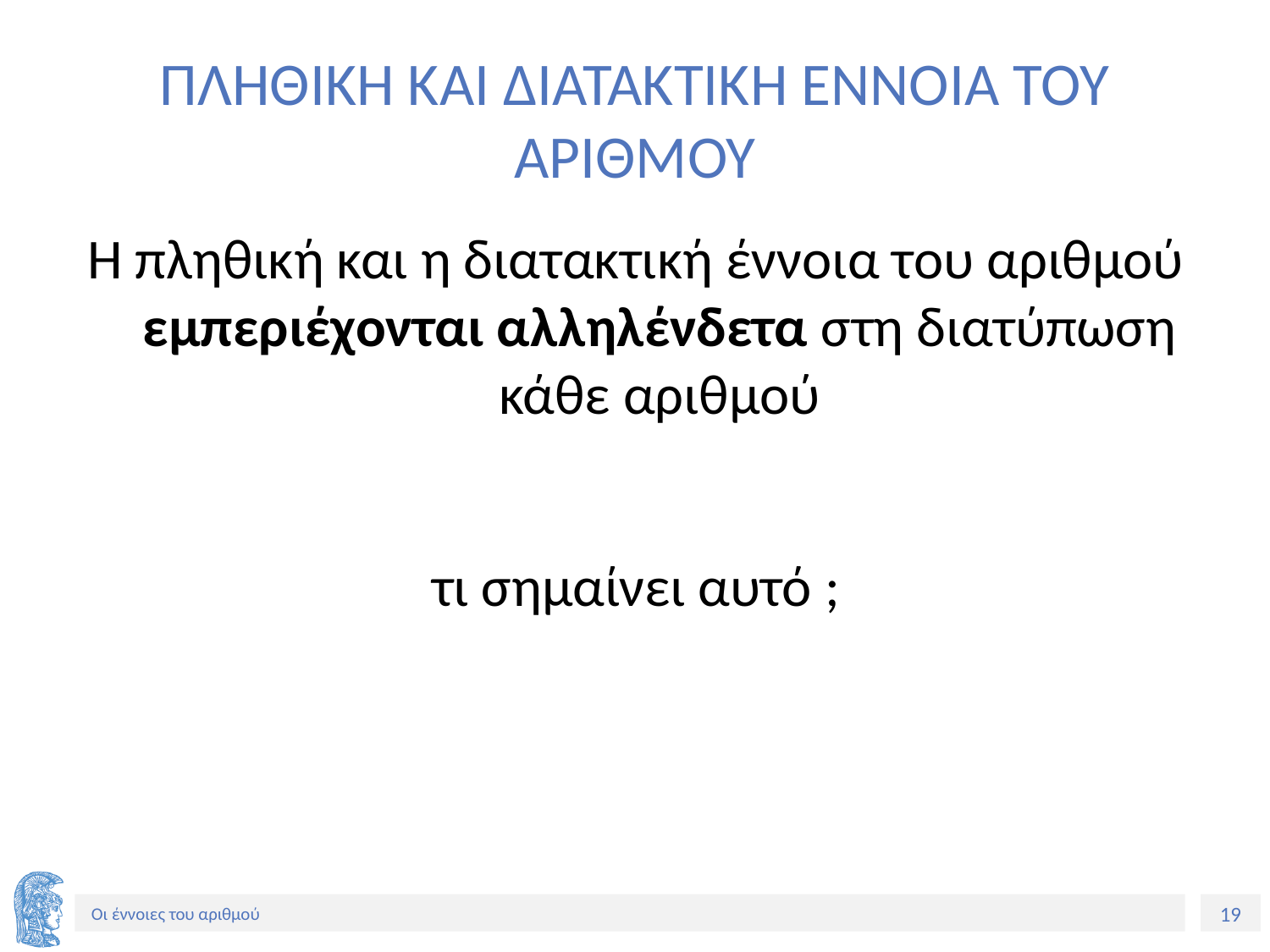

# ΠΛΗΘΙΚΗ ΚΑΙ ΔΙΑΤΑΚΤΙΚΗ ΕΝΝΟΙΑ ΤΟΥ ΑΡΙΘΜΟΥ
Η πληθική και η διατακτική έννοια του αριθμού εμπεριέχονται αλληλένδετα στη διατύπωση κάθε αριθμού

τι σημαίνει αυτό ;